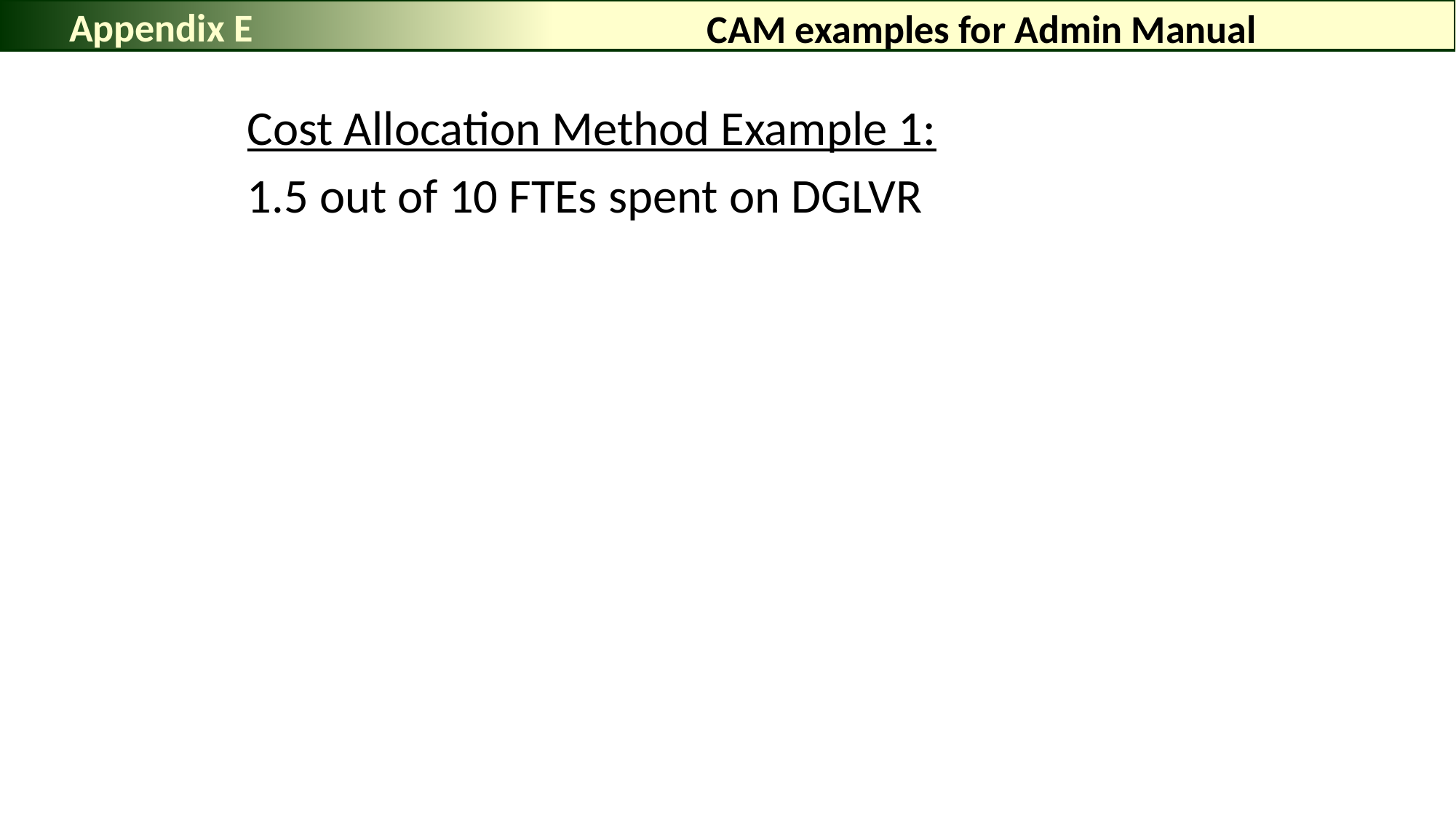

Appendix E
# CAM examples for Admin Manual
Cost Allocation Method Example 1:
1.5 out of 10 FTEs spent on DGLVR